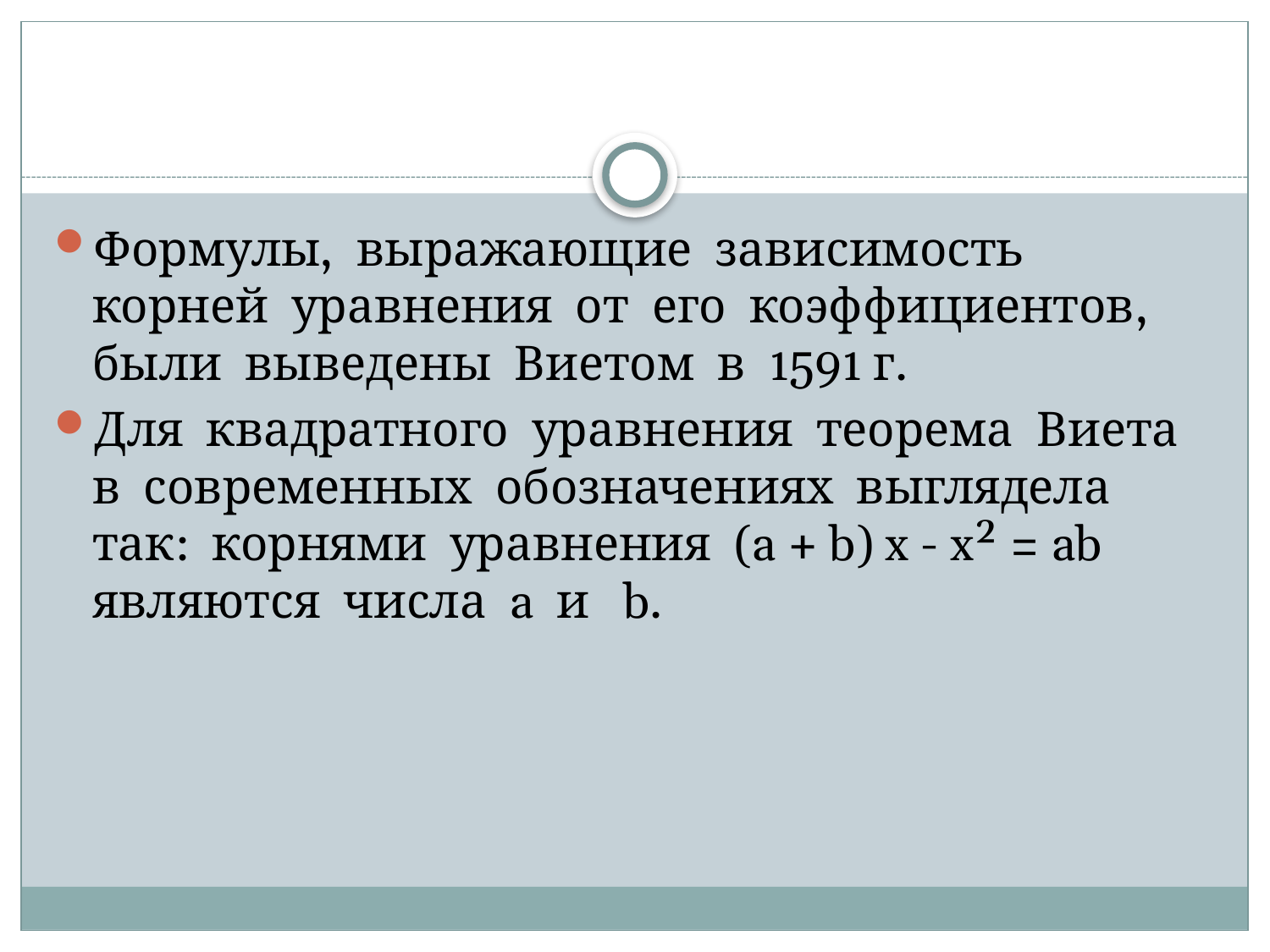

#
Формулы,  выражающие  зависимость  корней  уравнения  от  его  коэффициентов,  были  выведены  Виетом  в  1591 г.
Для  квадратного  уравнения  теорема  Виета  в  современных  обозначениях  выглядела  так:  корнями  уравнения  (a + b) x - x² = ab  являются  числа  a  и   b.